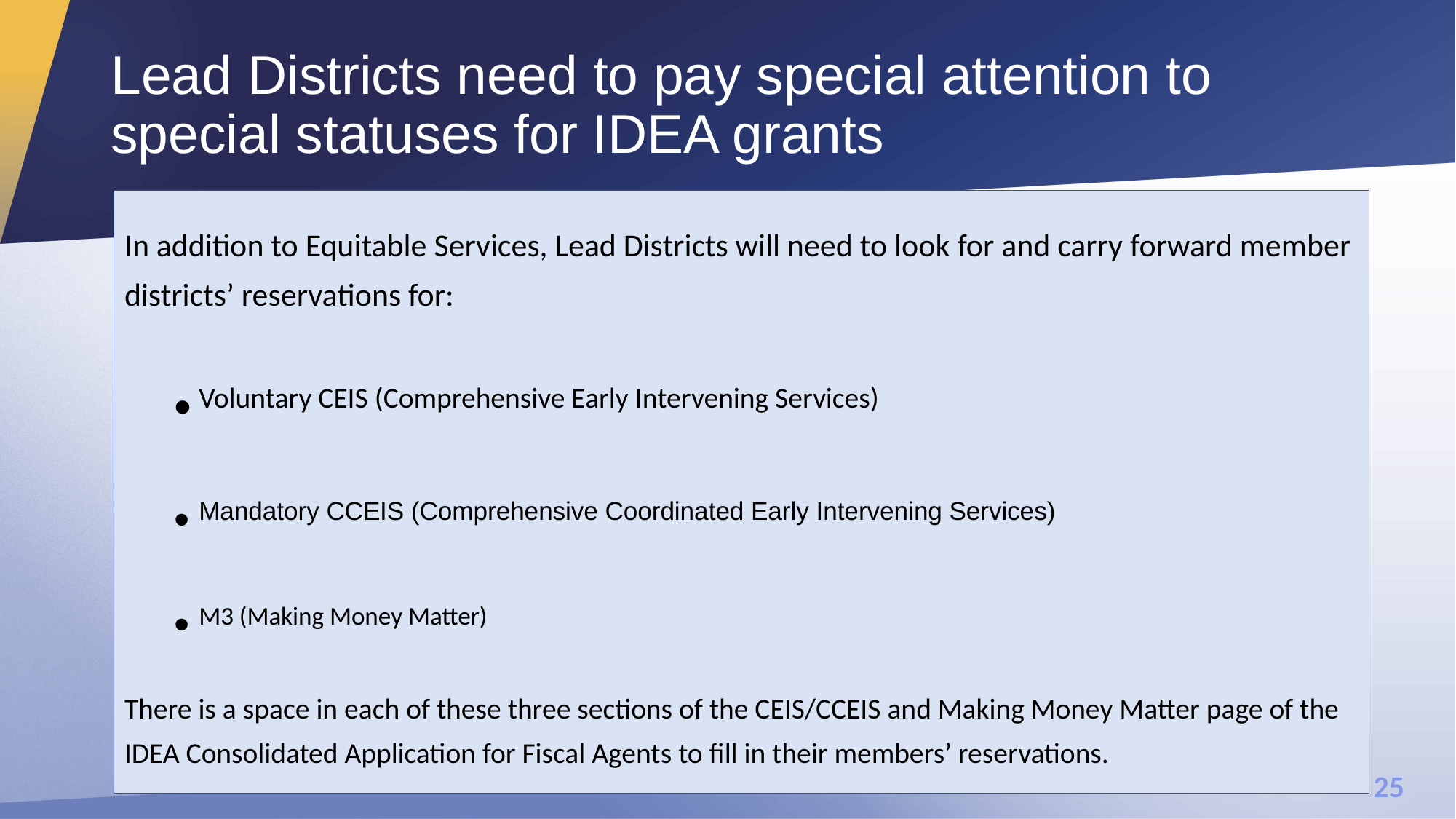

# Lead Districts need to pay special attention to special statuses for IDEA grants

In addition to Equitable Services, Lead Districts will need to look for and carry forward member districts’ reservations for:

Voluntary CEIS (Comprehensive Early Intervening Services)

Mandatory CCEIS (Comprehensive Coordinated Early Intervening Services)

M3 (Making Money Matter)

There is a space in each of these three sections of the CEIS/CCEIS and Making Money Matter page of the IDEA Consolidated Application for Fiscal Agents to fill in their members’ reservations.